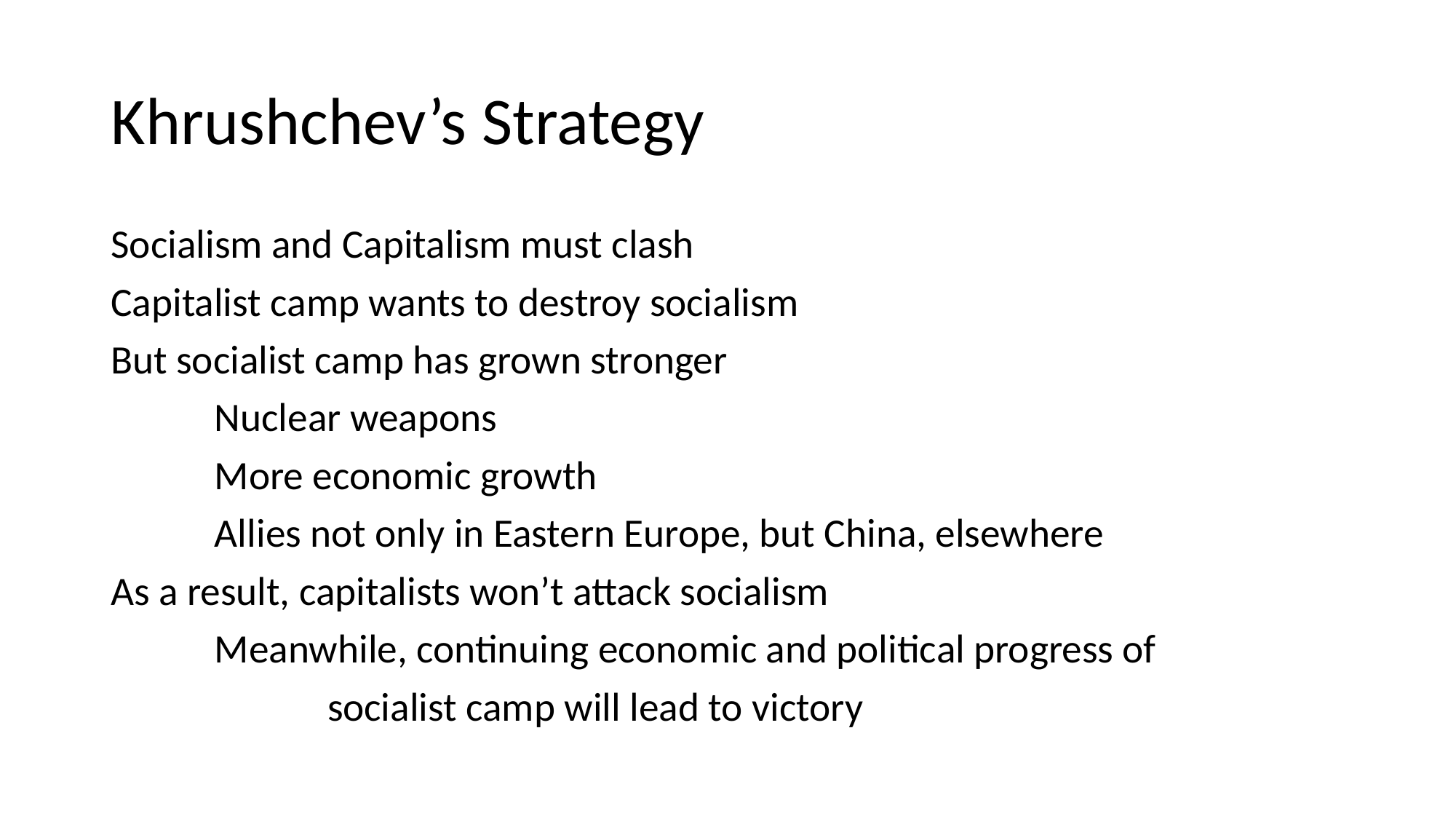

# Khrushchev’s Strategy
Socialism and Capitalism must clash
Capitalist camp wants to destroy socialism
But socialist camp has grown stronger
	Nuclear weapons
	More economic growth
	Allies not only in Eastern Europe, but China, elsewhere
As a result, capitalists won’t attack socialism
	Meanwhile, continuing economic and political progress of
		 socialist camp will lead to victory